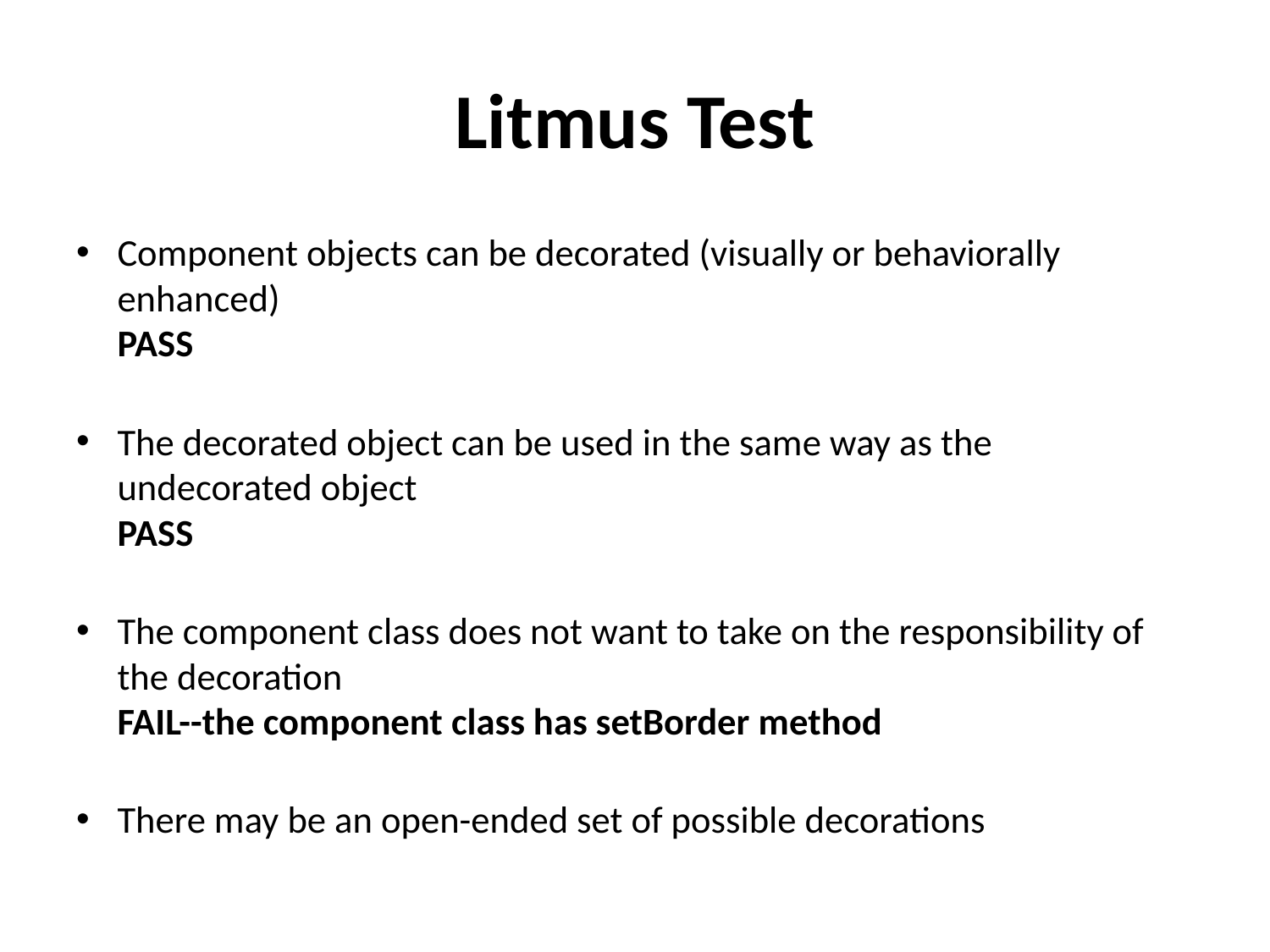

# Litmus Test
Component objects can be decorated (visually or behaviorally enhanced)
PASS
The decorated object can be used in the same way as the undecorated object
PASS
The component class does not want to take on the responsibility of the decoration
FAIL--the component class has setBorder method
There may be an open-ended set of possible decorations